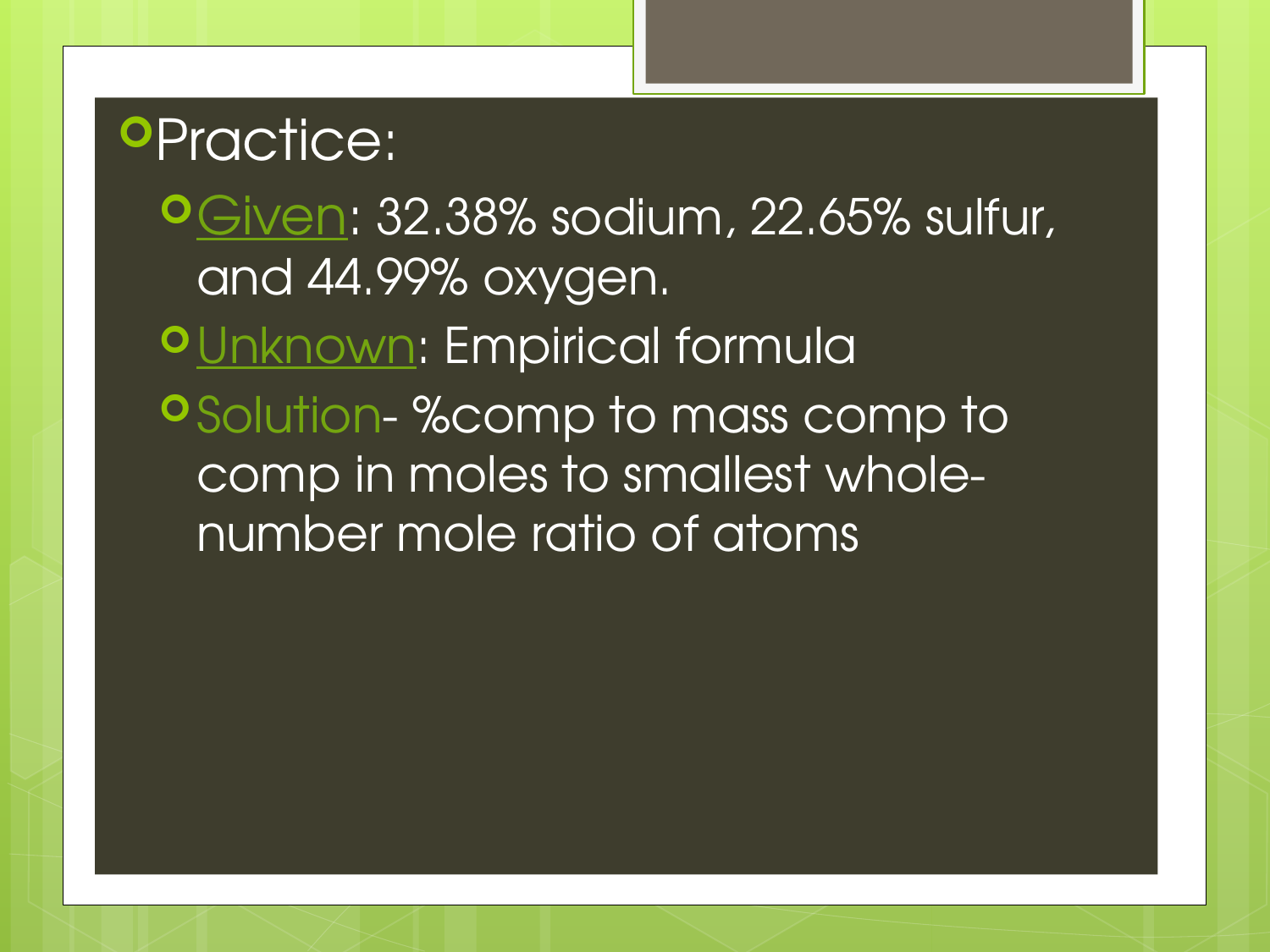

Practice:
Given: 32.38% sodium, 22.65% sulfur, and 44.99% oxygen.
Unknown: Empirical formula
Solution- %comp to mass comp to comp in moles to smallest whole-number mole ratio of atoms
#